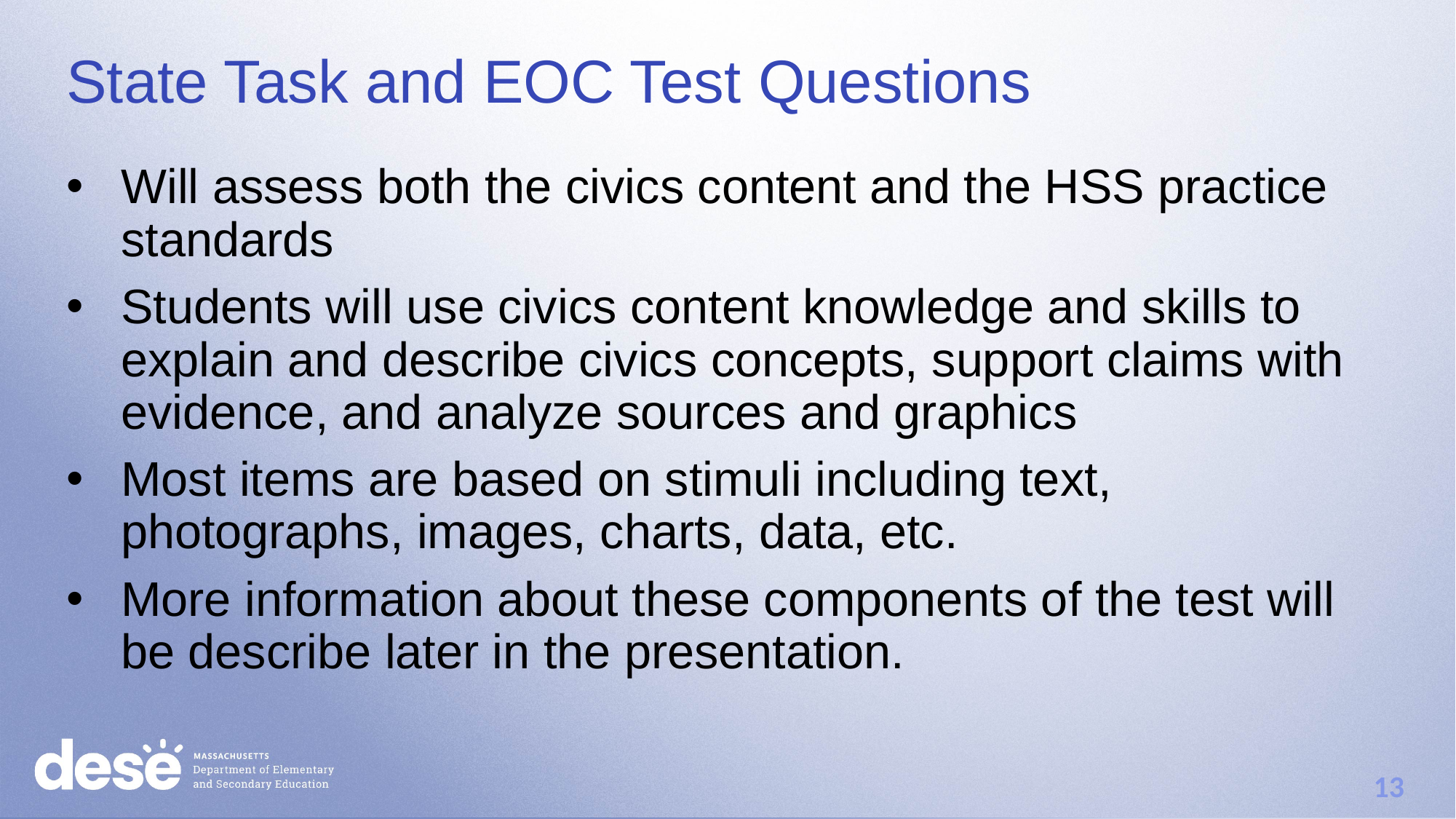

# State Task and EOC Test Questions
Will assess both the civics content and the HSS practice standards
Students will use civics content knowledge and skills to explain and describe civics concepts, support claims with evidence, and analyze sources and graphics
Most items are based on stimuli including text, photographs, images, charts, data, etc.
More information about these components of the test will be describe later in the presentation.